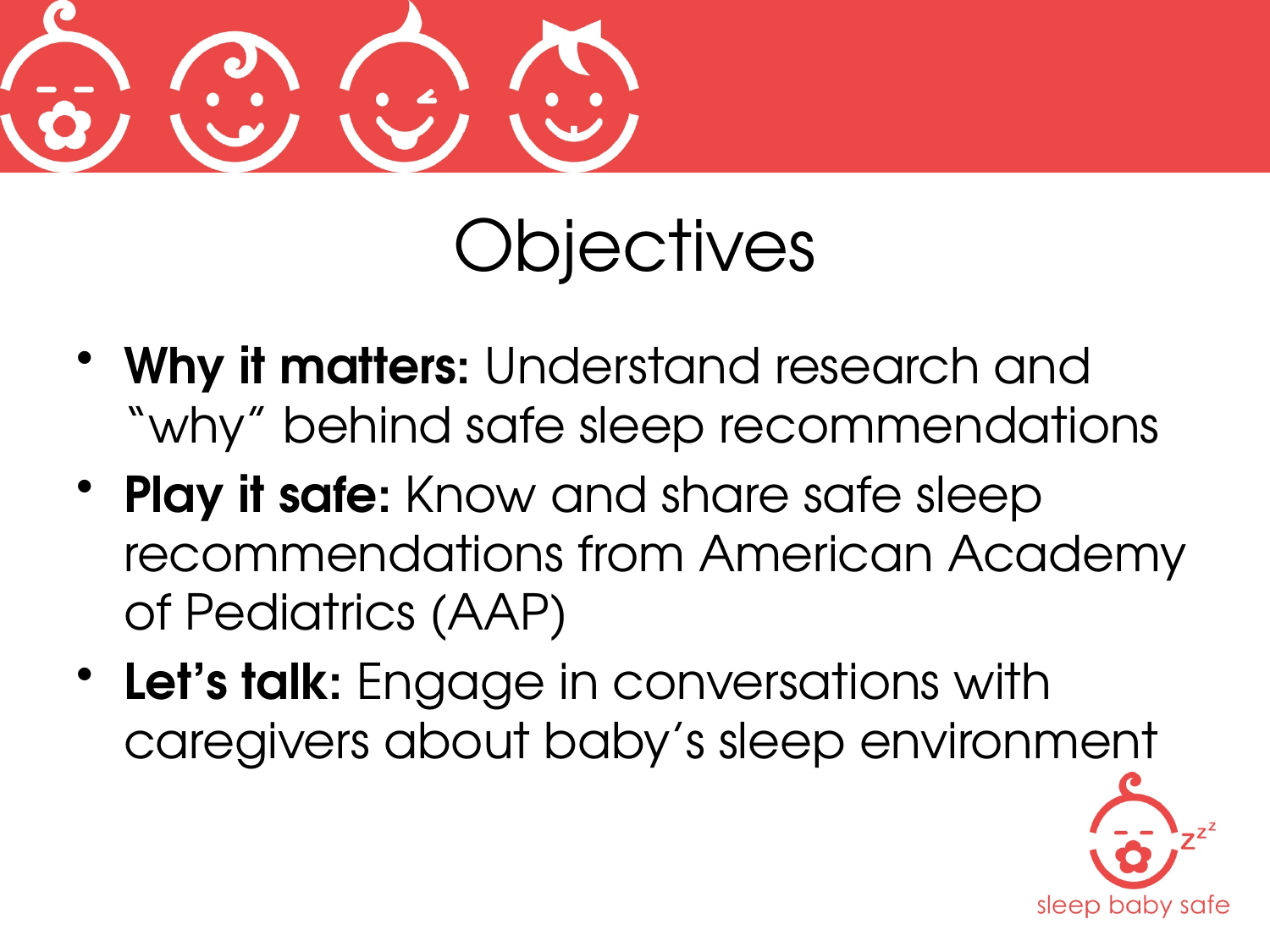

# Objectives
Why it matters: Understand research and “why” behind safe sleep recommendations
Play it safe: Know and share safe sleep recommendations from American Academy of Pediatrics (AAP)
Let’s talk: Engage in conversations with caregivers about baby’s sleep environment